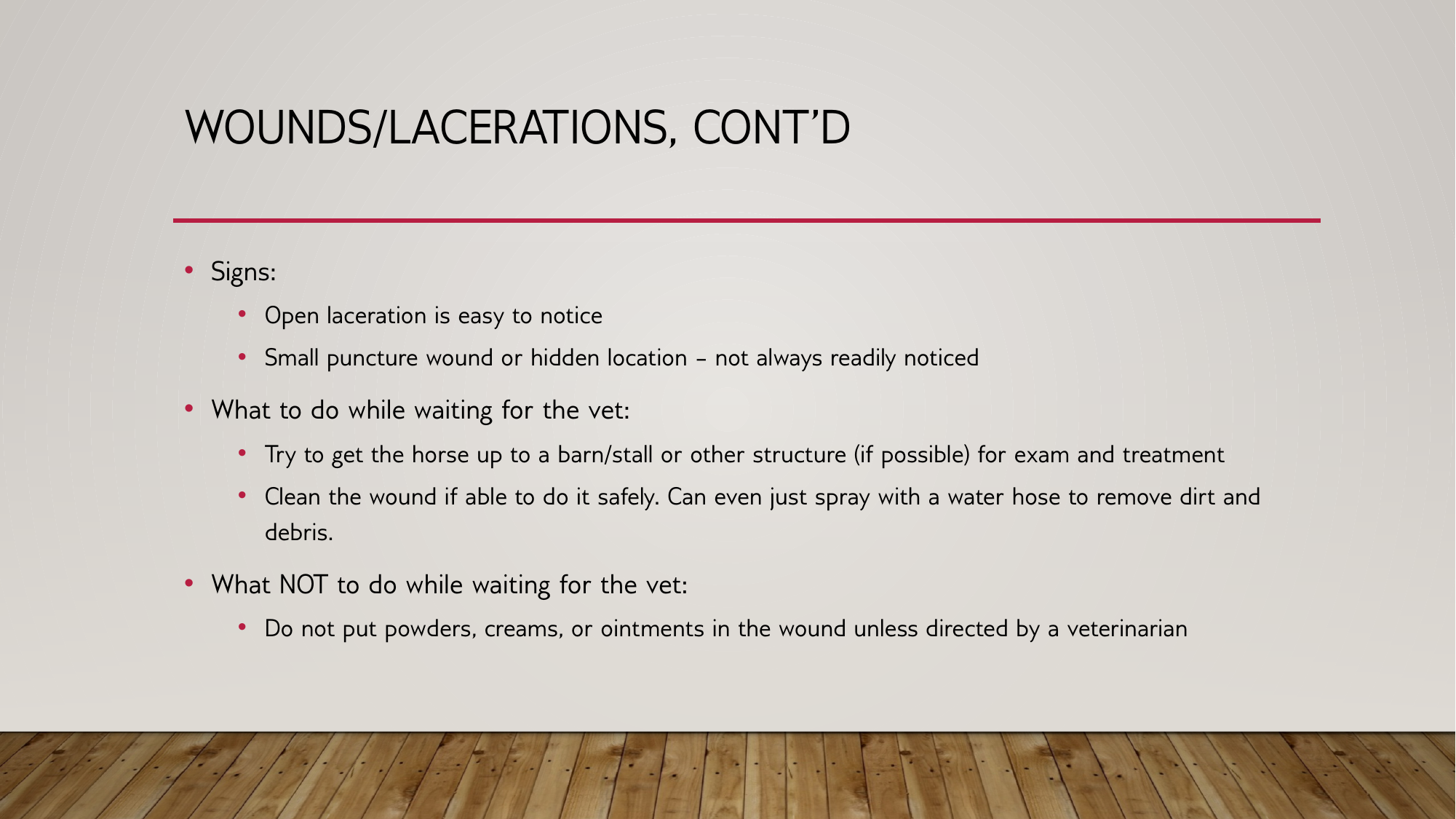

# Wounds/lacerations, cont’d
Signs:
Open laceration is easy to notice
Small puncture wound or hidden location – not always readily noticed
What to do while waiting for the vet:
Try to get the horse up to a barn/stall or other structure (if possible) for exam and treatment
Clean the wound if able to do it safely. Can even just spray with a water hose to remove dirt and debris.
What NOT to do while waiting for the vet:
Do not put powders, creams, or ointments in the wound unless directed by a veterinarian